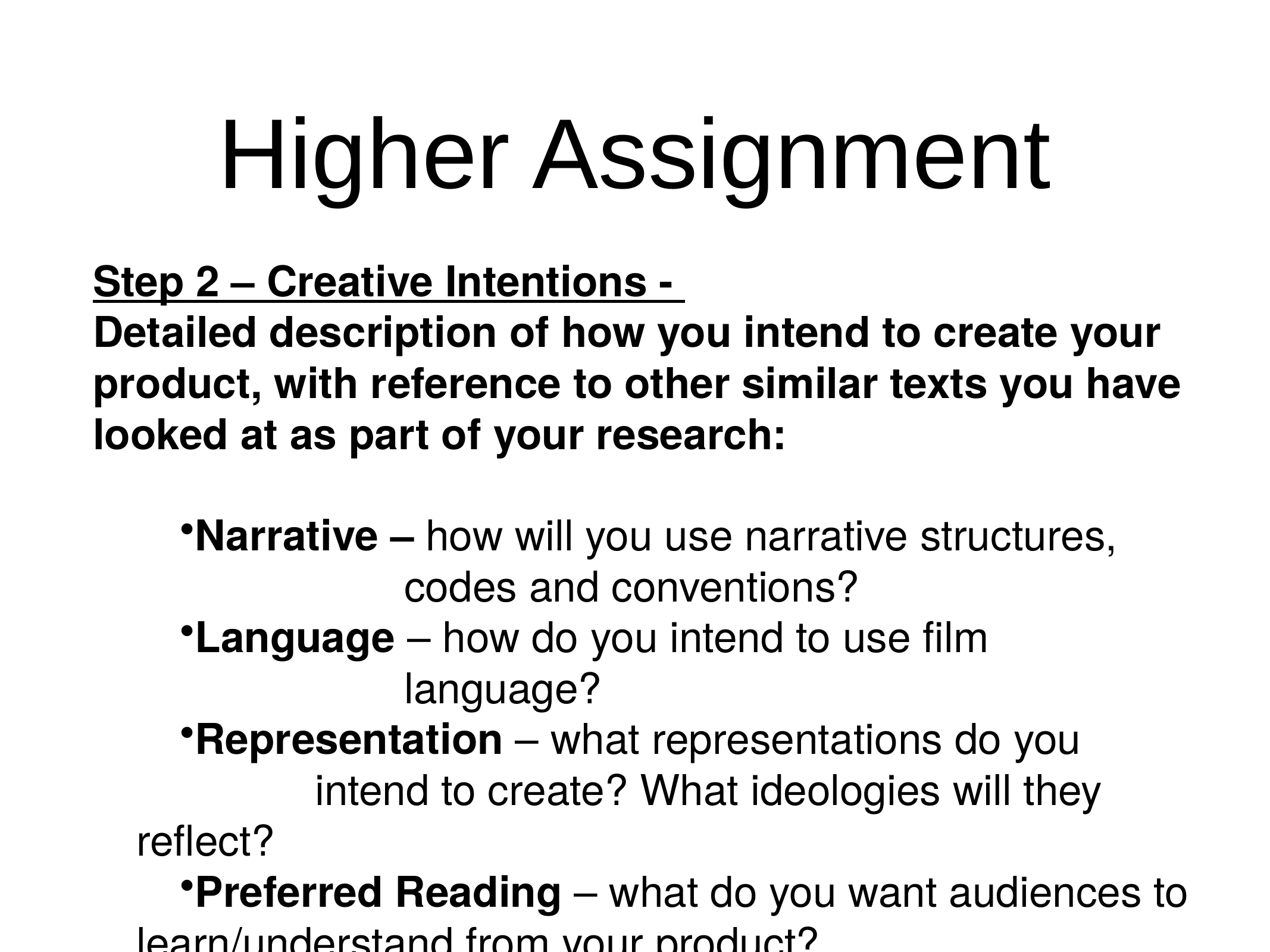

# Higher Assignment
Step 2 – Creative Intentions -
Detailed description of how you intend to create your product, with reference to other similar texts you have looked at as part of your research:

Narrative – how will you use narrative structures, 				codes and conventions?
Language – how do you intend to use film 						language?
Representation – what representations do you 				intend to create? What ideologies will they reflect?
Preferred Reading – what do you want audiences to learn/understand from your product?